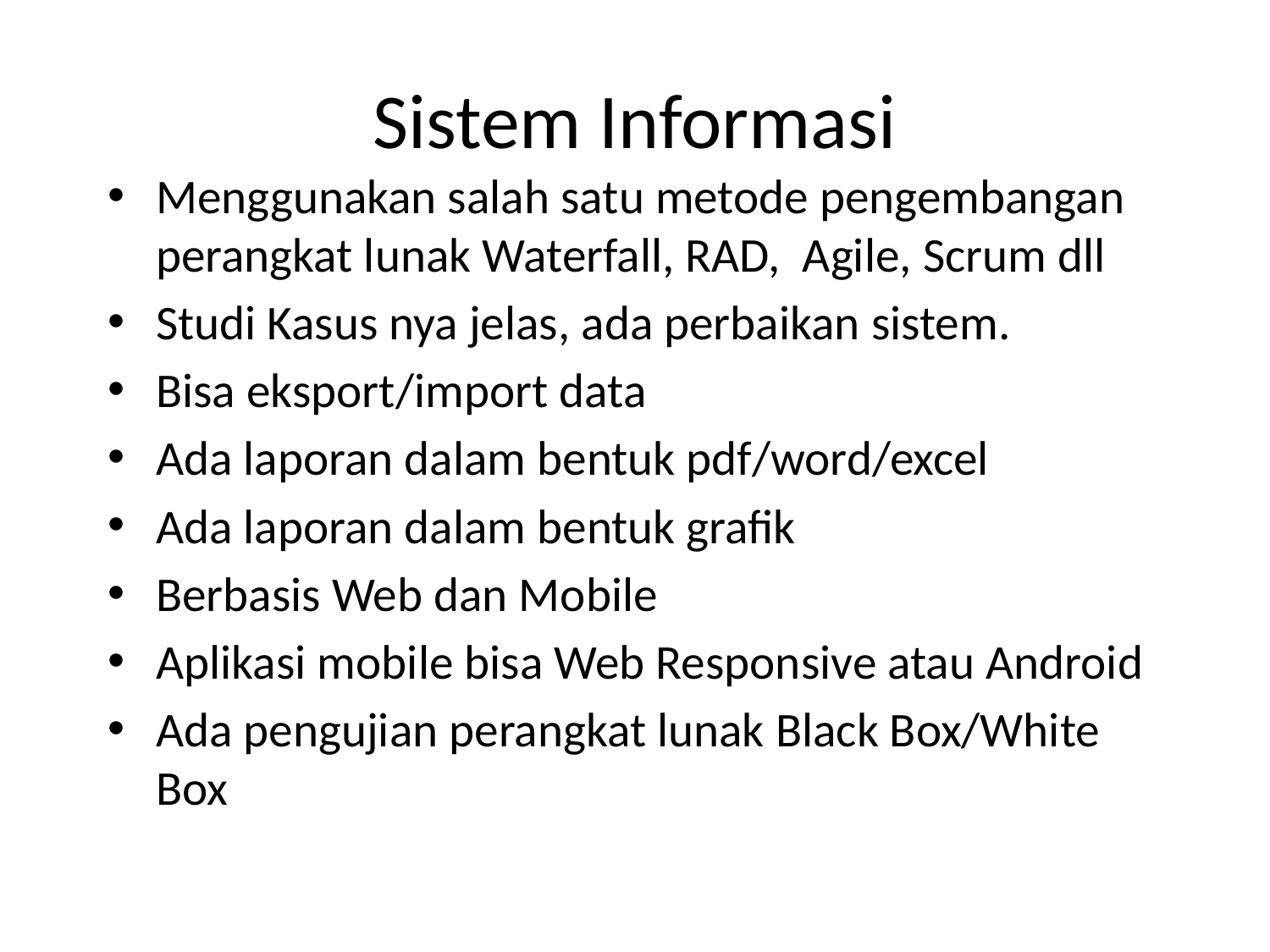

# Sistem Informasi
Menggunakan salah satu metode pengembangan  perangkat lunak Waterfall, RAD,  Agile, Scrum dll
Studi Kasus nya jelas, ada perbaikan sistem.
Bisa eksport/import data
Ada laporan dalam bentuk pdf/word/excel
Ada laporan dalam bentuk grafik
Berbasis Web dan Mobile
Aplikasi mobile bisa Web Responsive atau Android
Ada pengujian perangkat lunak Black Box/White Box